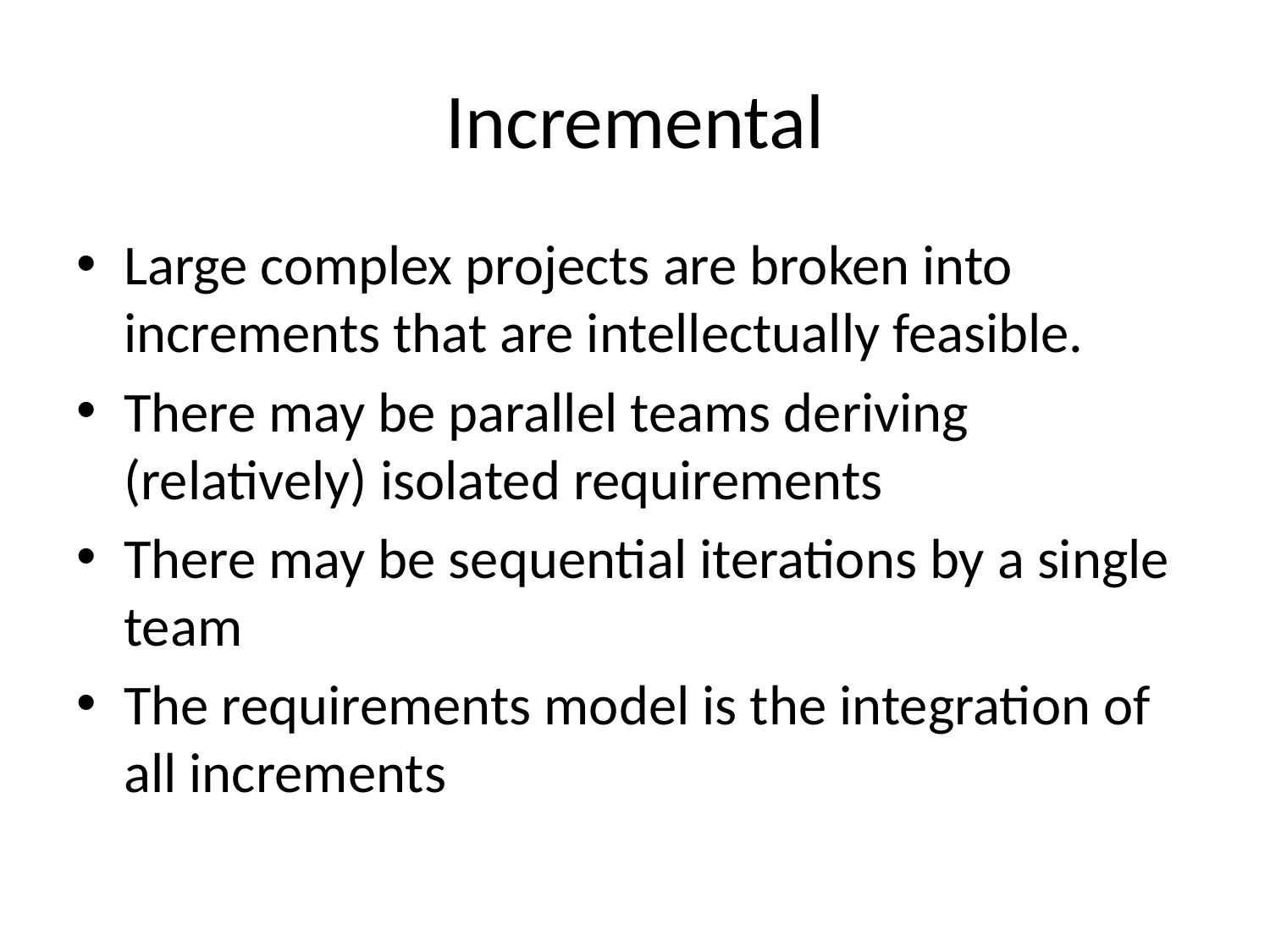

# Incremental
Large complex projects are broken into increments that are intellectually feasible.
There may be parallel teams deriving (relatively) isolated requirements
There may be sequential iterations by a single team
The requirements model is the integration of all increments